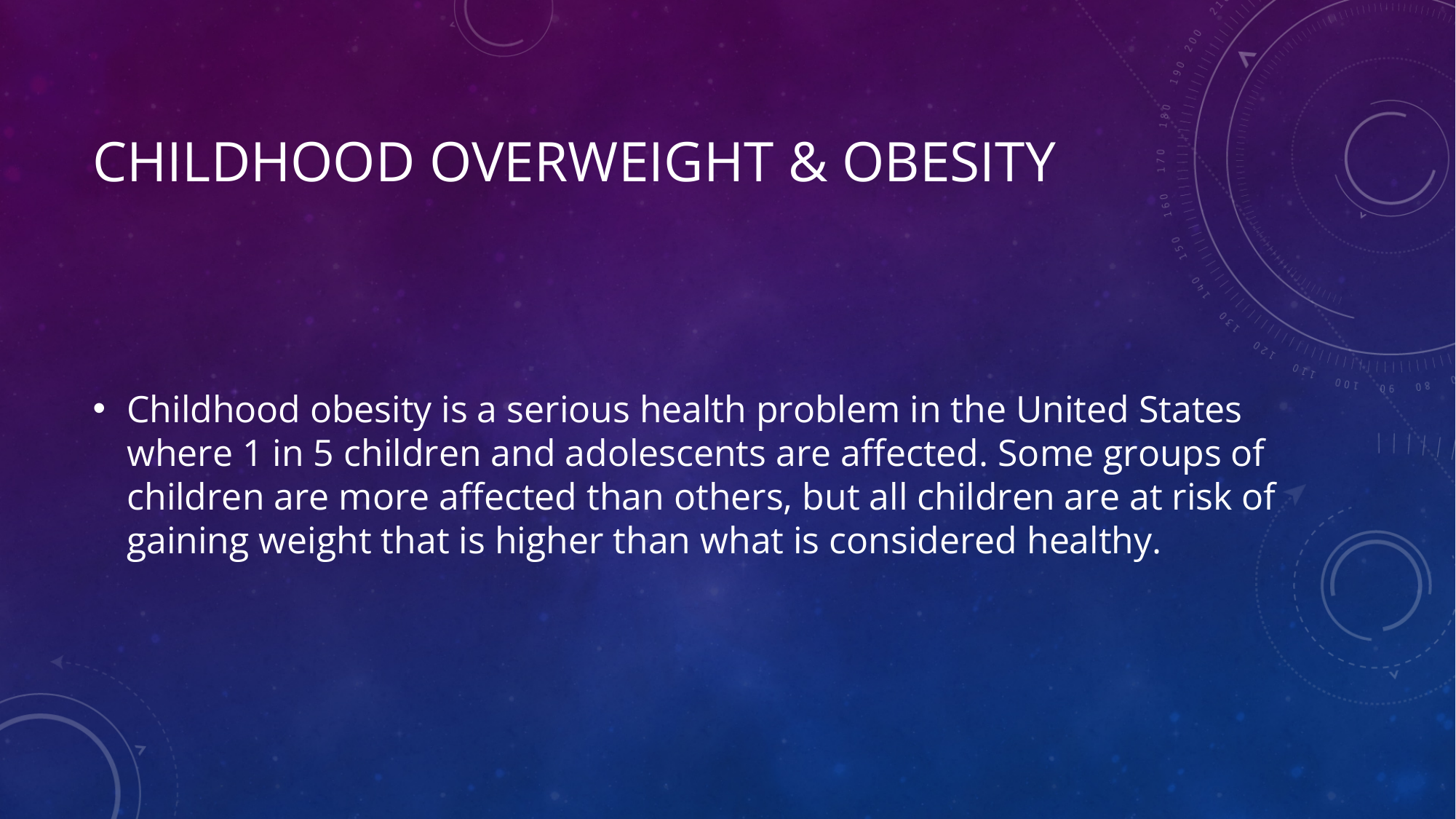

# Childhood Overweight & Obesity
Childhood obesity is a serious health problem in the United States where 1 in 5 children and adolescents are affected. Some groups of children are more affected than others, but all children are at risk of gaining weight that is higher than what is considered healthy.